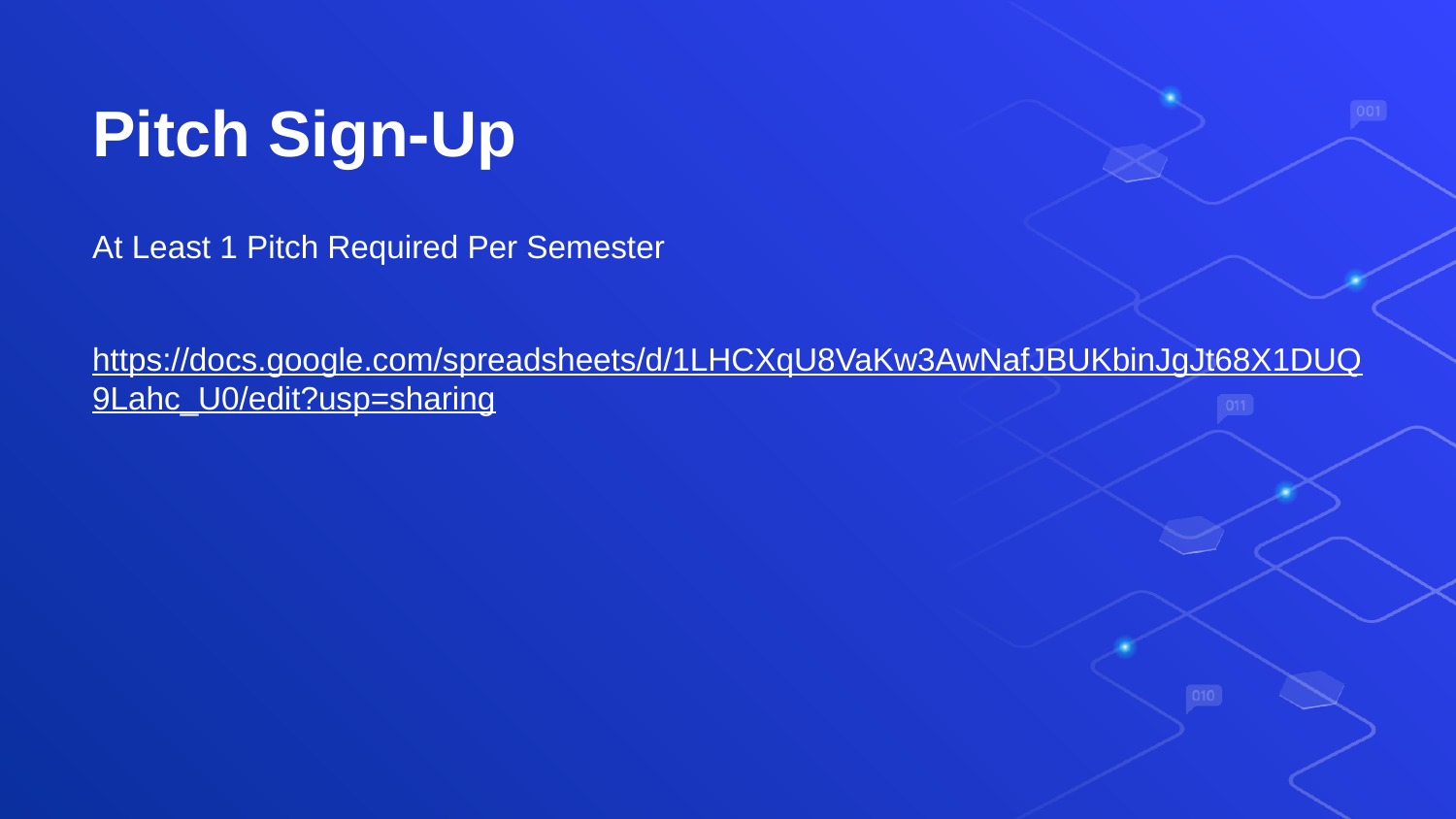

# Pitch Sign-Up

At Least 1 Pitch Required Per Semester

https://docs.google.com/spreadsheets/d/1LHCXqU8VaKw3AwNafJBUKbinJgJt68X1DUQ9Lahc_U0/edit?usp=sharing